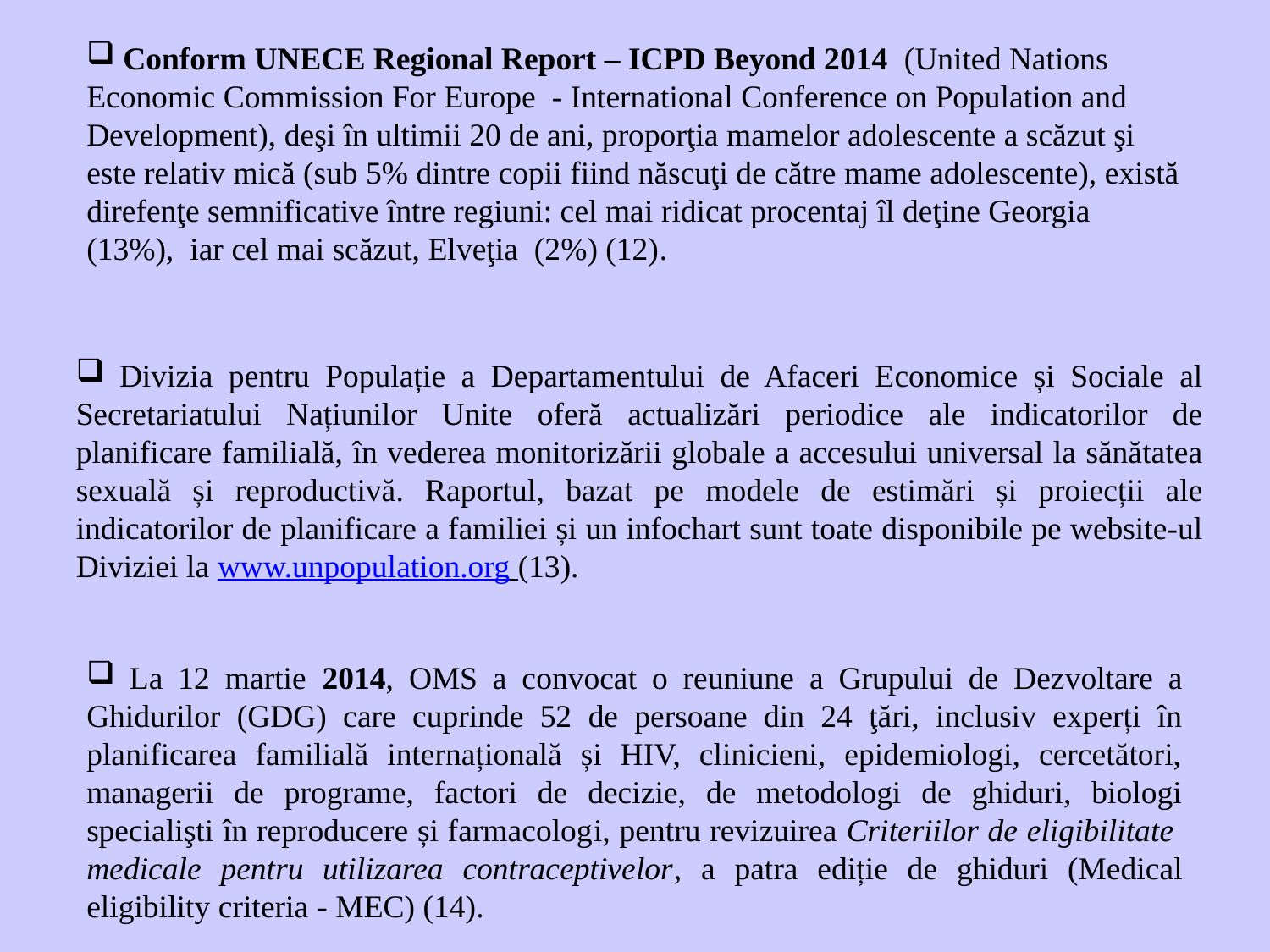

Conform UNECE Regional Report – ICPD Beyond 2014  (United Nations Economic Commission For Europe  - International Conference on Population and Development), deşi în ultimii 20 de ani, proporţia mamelor adolescente a scăzut şi este relativ mică (sub 5% dintre copii fiind născuţi de către mame adolescente), există direfenţe semnificative între regiuni: cel mai ridicat procentaj îl deţine Georgia (13%),  iar cel mai scăzut, Elveţia  (2%) (12).
 Divizia pentru Populație a Departamentului de Afaceri Economice și Sociale al Secretariatului Națiunilor Unite oferă actualizări periodice ale indicatorilor de planificare familială, în vederea monitorizării globale a accesului universal la sănătatea sexuală și reproductivă. Raportul, bazat pe modele de estimări și proiecții ale indicatorilor de planificare a familiei și un infochart sunt toate disponibile pe website-ul Diviziei la www.unpopulation.org (13).

 La 12 martie 2014, OMS a convocat o reuniune a Grupului de Dezvoltare a Ghidurilor (GDG) care cuprinde 52 de persoane din 24 ţări, inclusiv experți în planificarea familială internațională și HIV, clinicieni, epidemiologi, cercetători, managerii de programe, factori de decizie, de metodologi de ghiduri, biologi specialişti în reproducere și farmacologi, pentru revizuirea Criteriilor de eligibilitate  medicale pentru utilizarea contraceptivelor, a patra ediție de ghiduri (Medical eligibility criteria - MEC) (14).